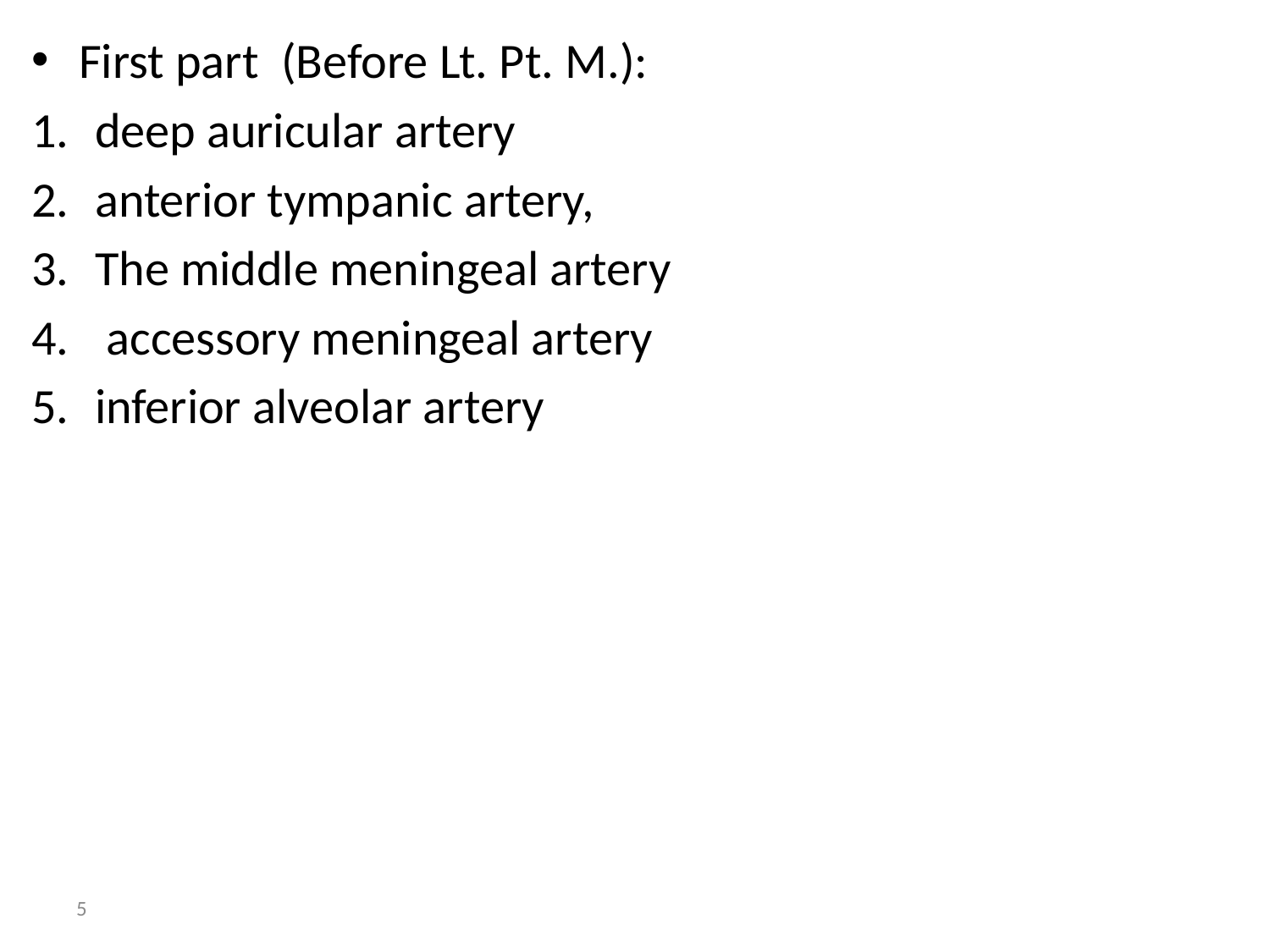

First part  (Before Lt. Pt. M.):
deep auricular artery
anterior tympanic artery,
The middle meningeal artery
 accessory meningeal artery
inferior alveolar artery
5